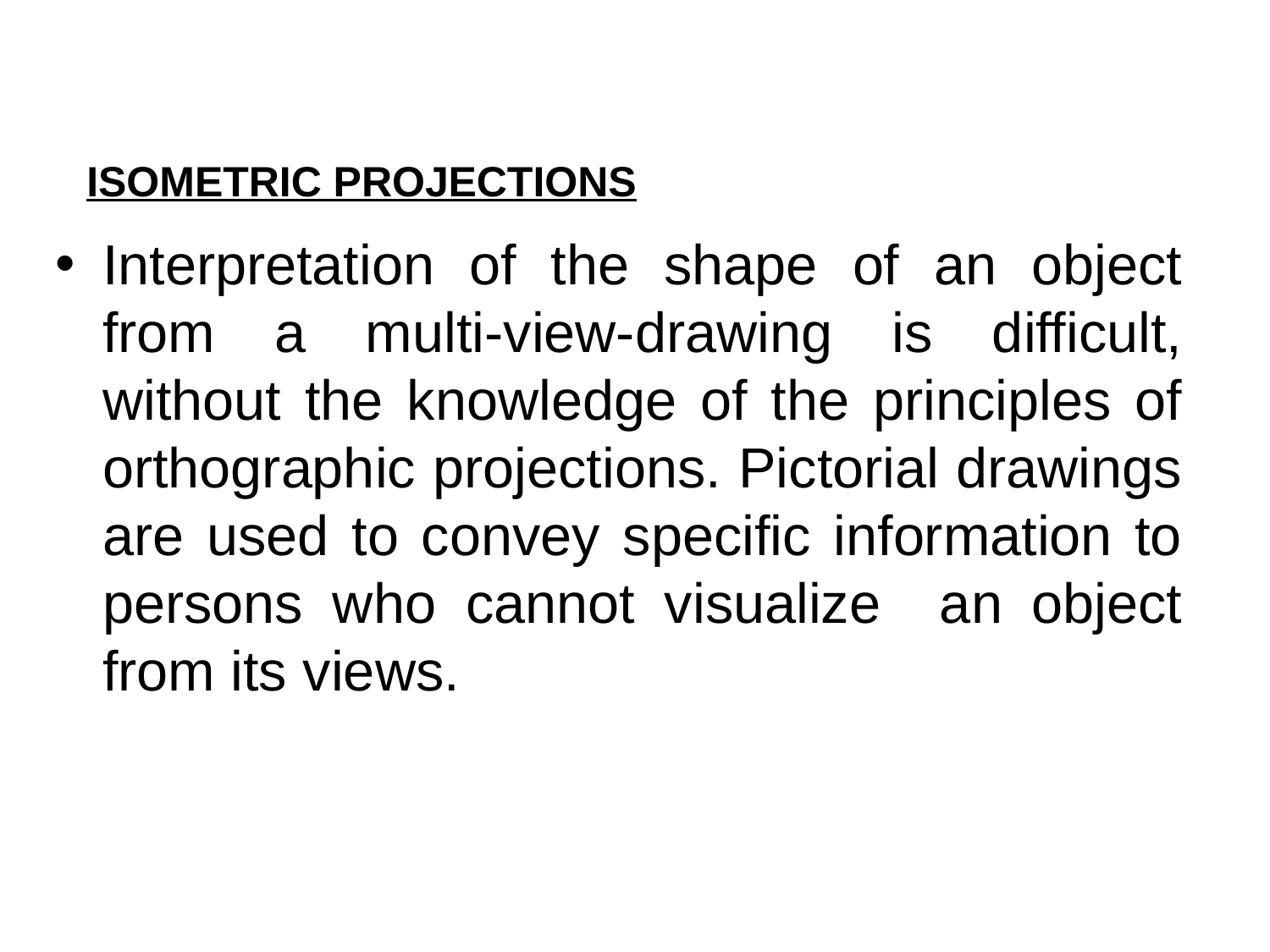

ISOMETRIC PROJECTIONS
Interpretation of the shape of an object from a multi-view-drawing is difficult, without the knowledge of the principles of orthographic projections. Pictorial drawings are used to convey specific information to persons who cannot visualize  an object from its views.